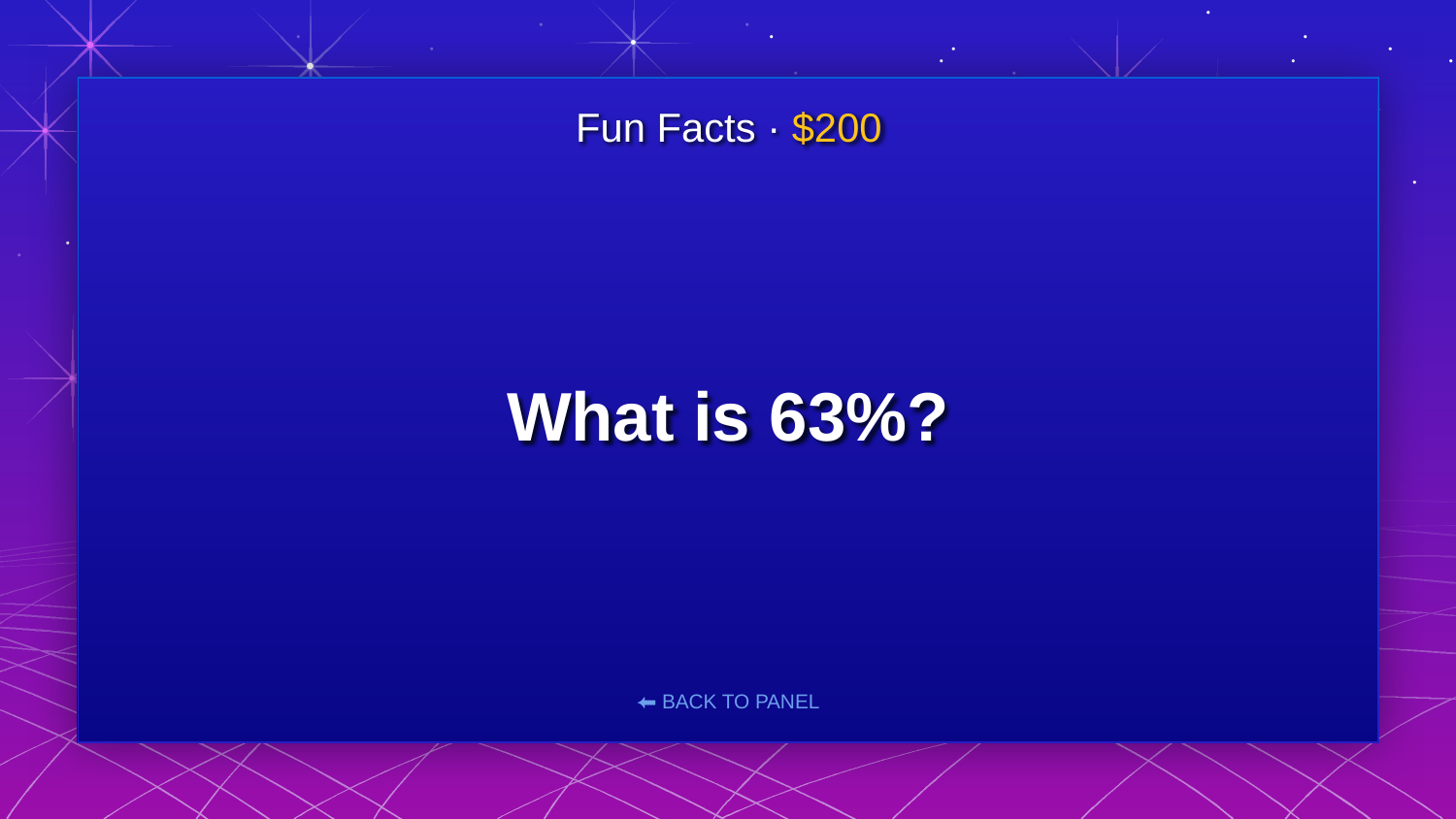

Fun Facts · $200
# What is 63%?